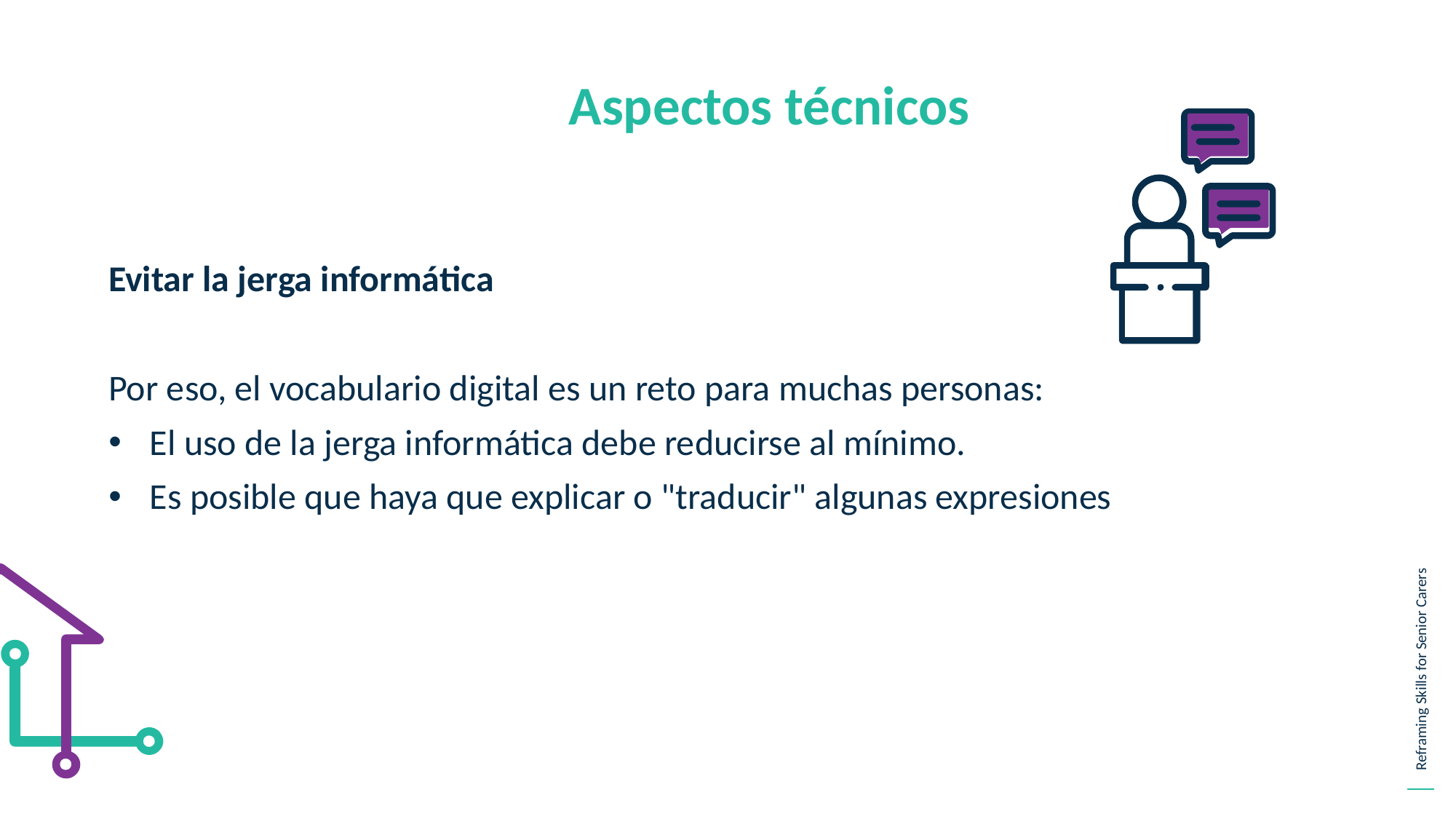

Aspectos técnicos

Evitar la jerga informática

Por eso, el vocabulario digital es un reto para muchas personas:
El uso de la jerga informática debe reducirse al mínimo.
Es posible que haya que explicar o "traducir" algunas expresiones